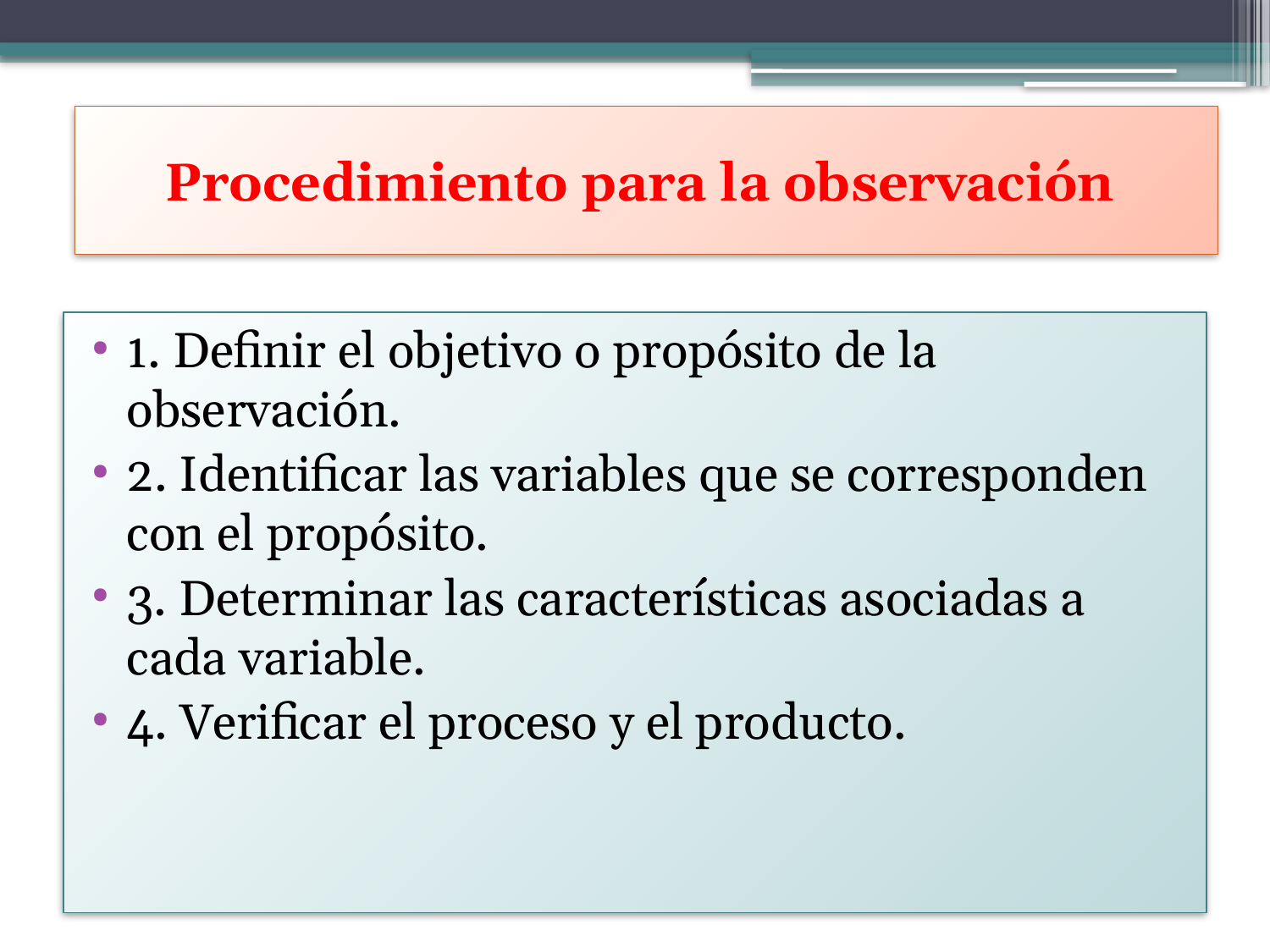

# Procedimiento para la observación
1. Definir el objetivo o propósito de la observación.
2. Identificar las variables que se corresponden con el propósito.
3. Determinar las características asociadas a cada variable.
4. Verificar el proceso y el producto.